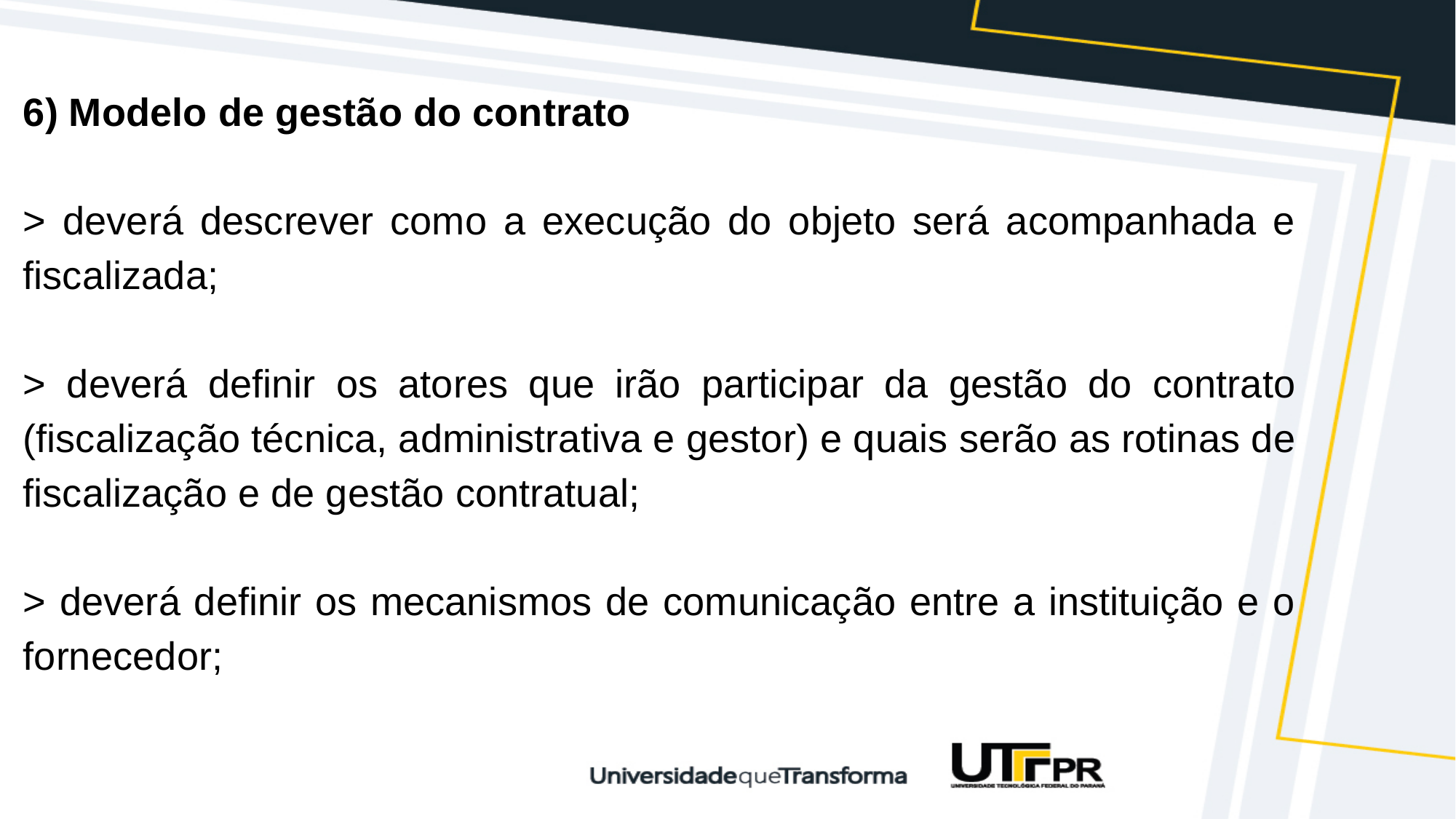

6) Modelo de gestão do contrato

> deverá descrever como a execução do objeto será acompanhada e fiscalizada;

> deverá definir os atores que irão participar da gestão do contrato (fiscalização técnica, administrativa e gestor) e quais serão as rotinas de fiscalização e de gestão contratual;

> deverá definir os mecanismos de comunicação entre a instituição e o fornecedor;